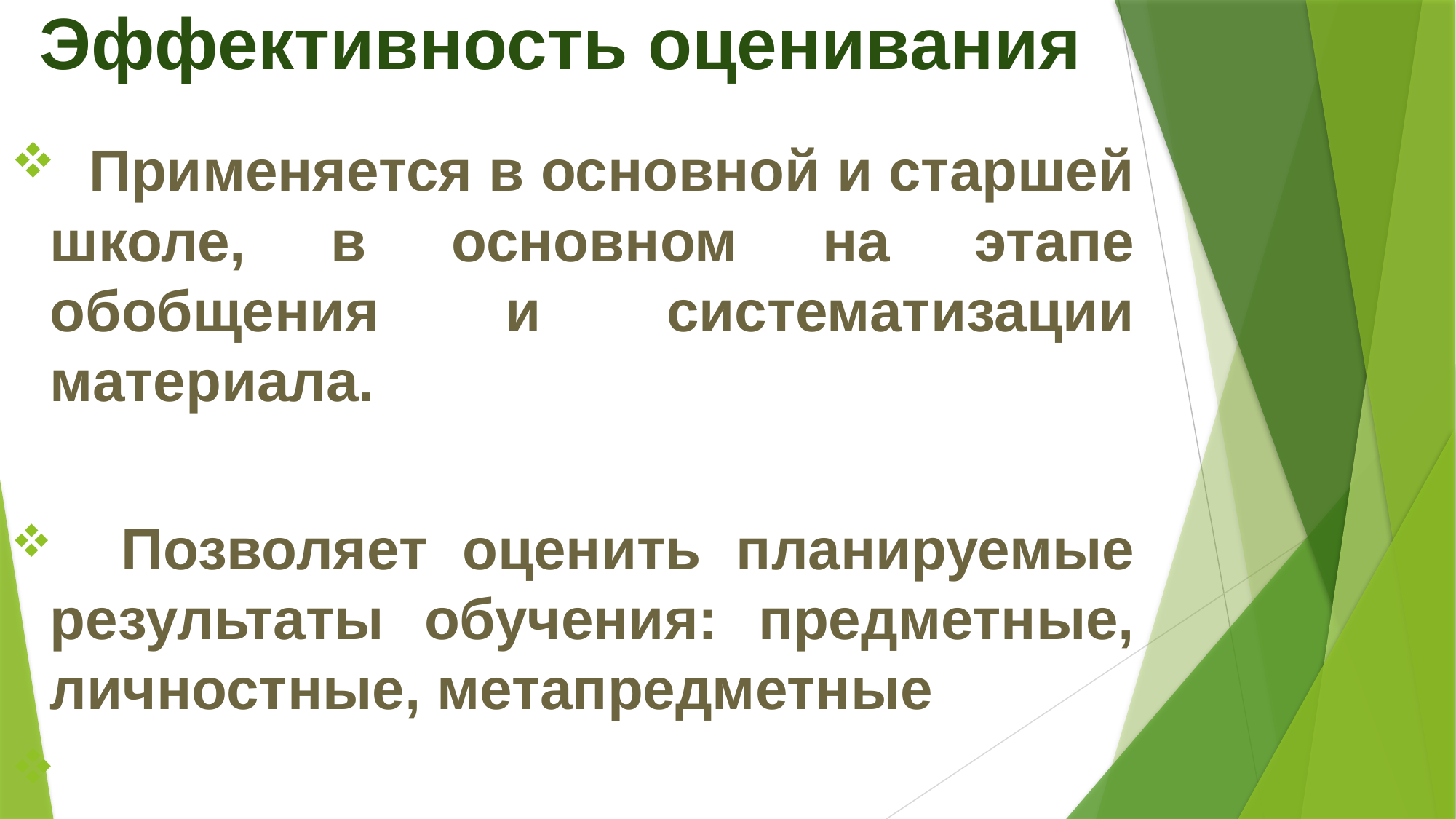

# Эффективность оценивания
  Применяется в основной и старшей школе, в основном на этапе обобщения и систематизации материала.

  Позволяет оценить планируемые результаты обучения: предметные, личностные, метапредметные